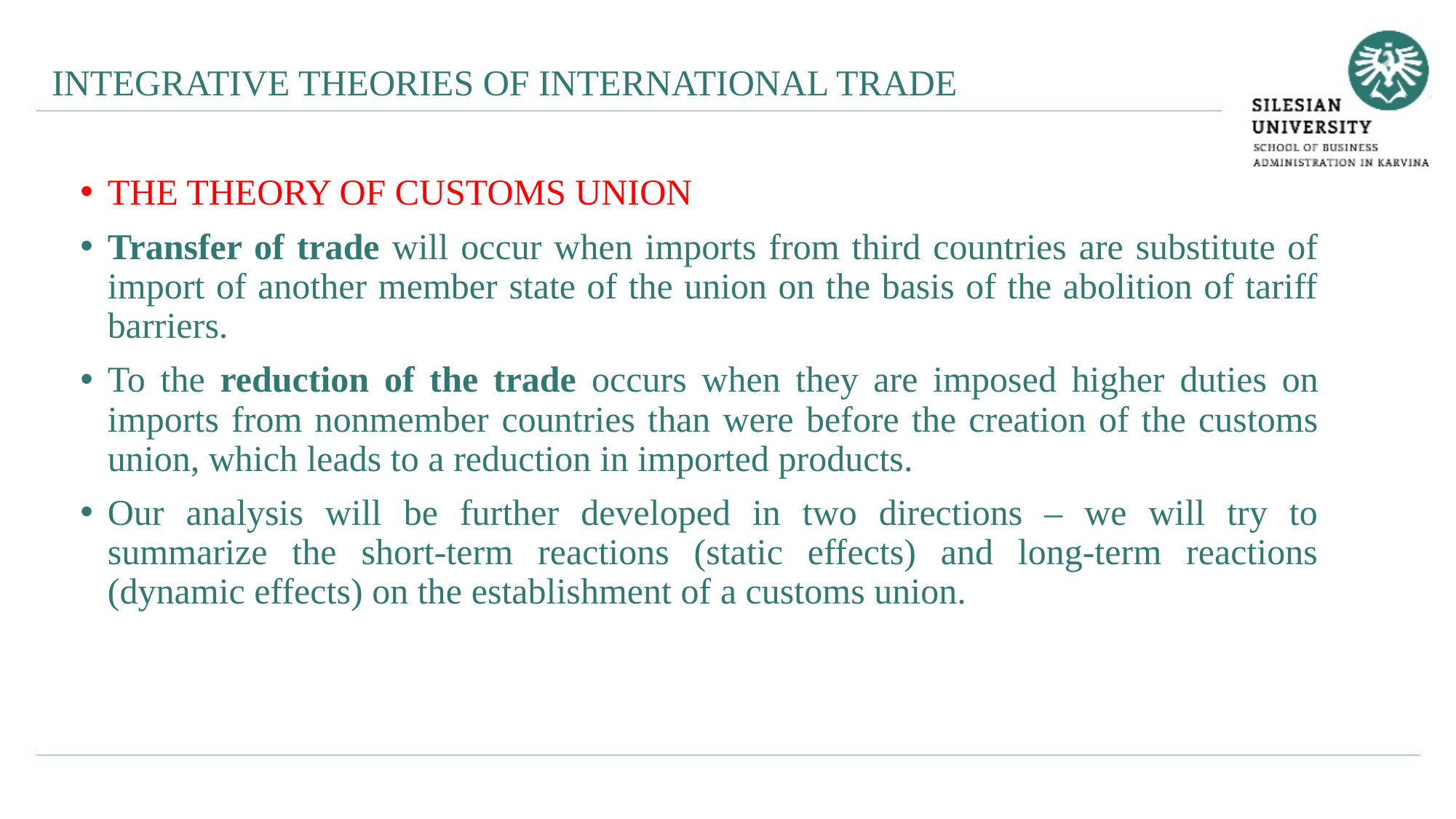

INTEGRATIVE THEORIES OF INTERNATIONAL TRADE
THE THEORY OF CUSTOMS UNION
Transfer of trade will occur when imports from third countries are substitute of import of another member state of the union on the basis of the abolition of tariff barriers.
To the reduction of the trade occurs when they are imposed higher duties on imports from nonmember countries than were before the creation of the customs union, which leads to a reduction in imported products.
Our analysis will be further developed in two directions – we will try to summarize the short-term reactions (static effects) and long-term reactions (dynamic effects) on the establishment of a customs union.